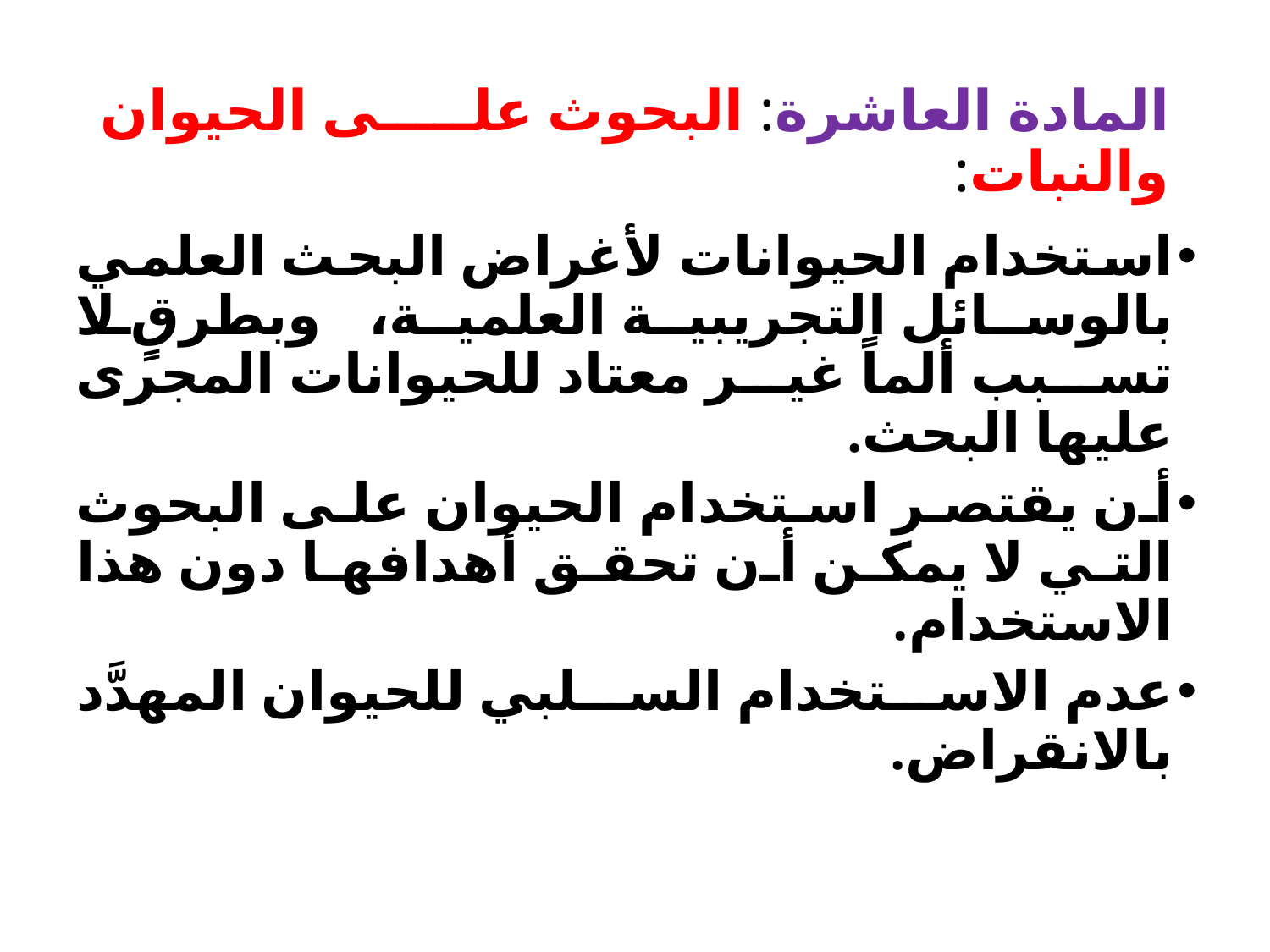

# المادة العاشرة: البحوث على الحيوان والنبات:
استخدام الحيوانات لأغراض البحث العلمي بالوسائل التجريبية العلمية، وبطرقٍ لا تسبب ألماً غير معتاد للحيوانات المجرى عليها البحث.
أن يقتصر استخدام الحيوان على البحوث التي لا يمكن أن تحقق أهدافها دون هذا الاستخدام.
عدم الاستخدام السلبي للحيوان المهدَّد بالانقراض.